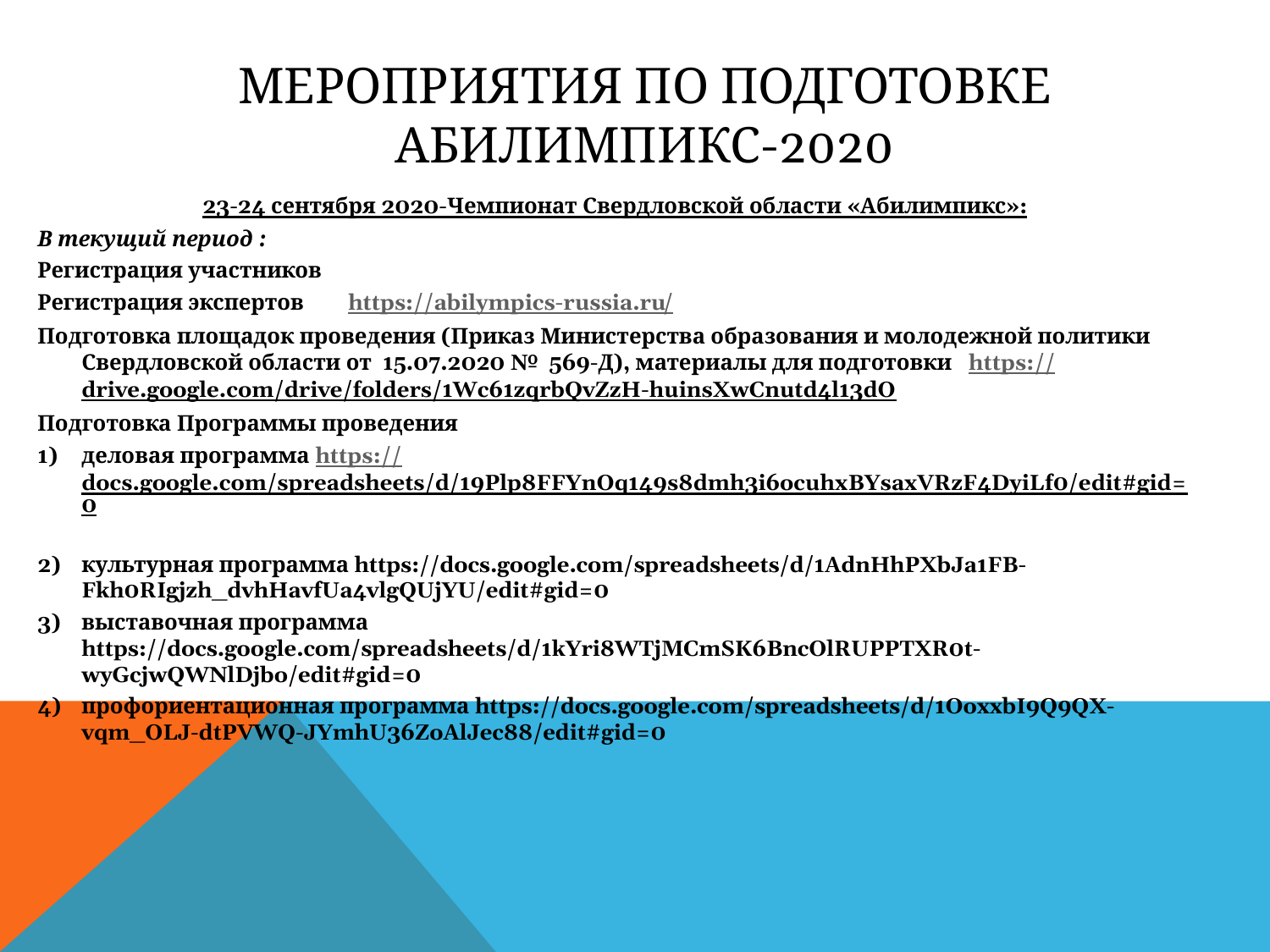

# Мероприятия по подготовке Абилимпикс-2020
23-24 сентября 2020-Чемпионат Свердловской области «Абилимпикс»:
В текущий период :
Регистрация участников
Регистрация экспертов        https://abilympics-russia.ru/
Подготовка площадок проведения (Приказ Министерства образования и молодежной политики Свердловской области от  15.07.2020 №  569-Д), материалы для подготовки   https://drive.google.com/drive/folders/1Wc61zqrbQvZzH-huinsXwCnutd4l13dO
Подготовка Программы проведения
1)	деловая программа https://docs.google.com/spreadsheets/d/19Plp8FFYnOq149s8dmh3i6ocuhxBYsaxVRzF4DyiLf0/edit#gid=0
2)	культурная программа https://docs.google.com/spreadsheets/d/1AdnHhPXbJa1FB-Fkh0RIgjzh_dvhHavfUa4vlgQUjYU/edit#gid=0
3)	выставочная программа https://docs.google.com/spreadsheets/d/1kYri8WTjMCmSK6BncOlRUPPTXR0t-wyGcjwQWNlDjbo/edit#gid=0
4)	профориентационная программа https://docs.google.com/spreadsheets/d/1OoxxbI9Q9QX-vqm_OLJ-dtPVWQ-JYmhU36ZoAlJec88/edit#gid=0